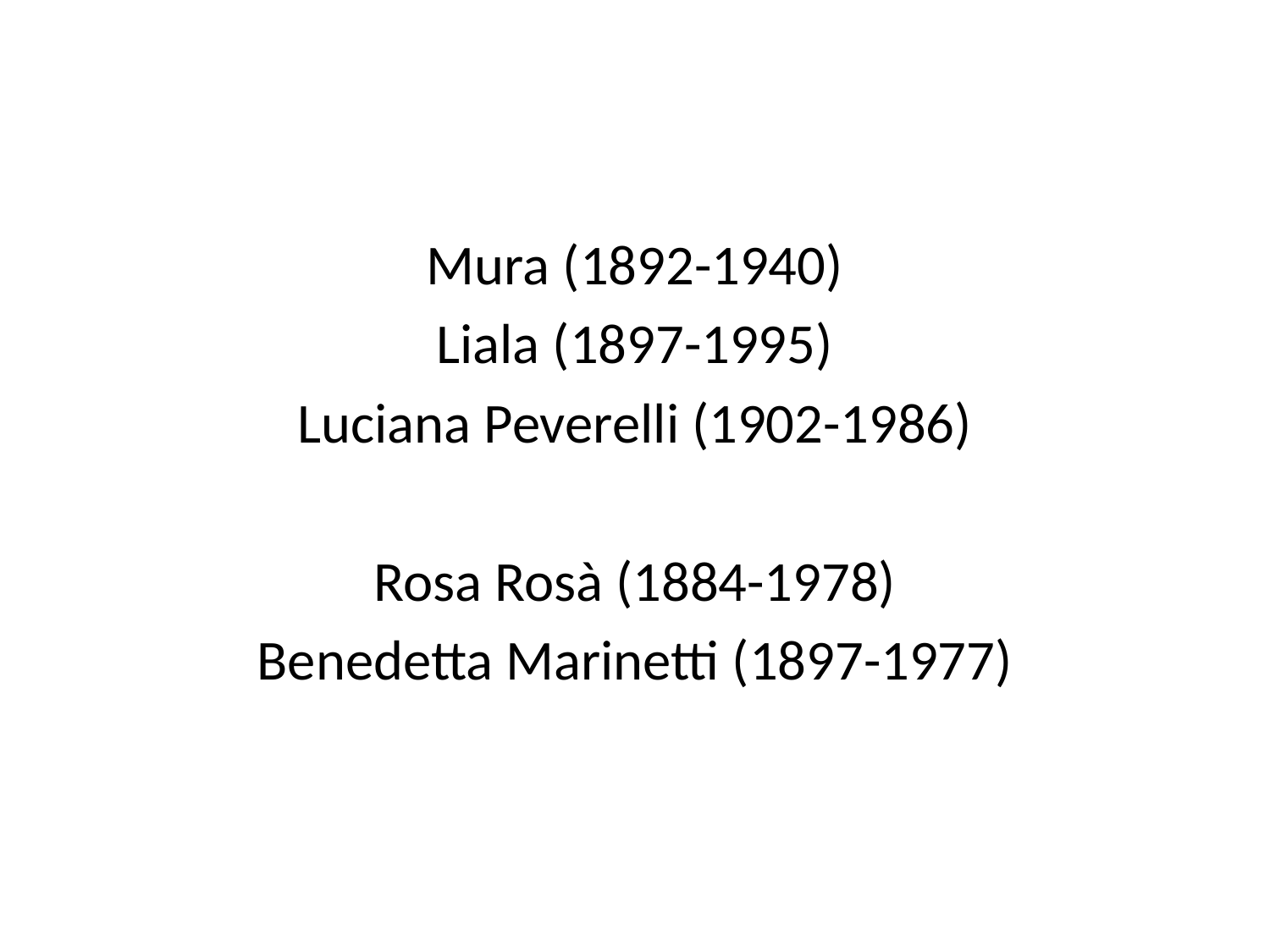

#
Mura (1892-1940)
Liala (1897-1995)
Luciana Peverelli (1902-1986)

Rosa Rosà (1884-1978)
Benedetta Marinetti (1897-1977)